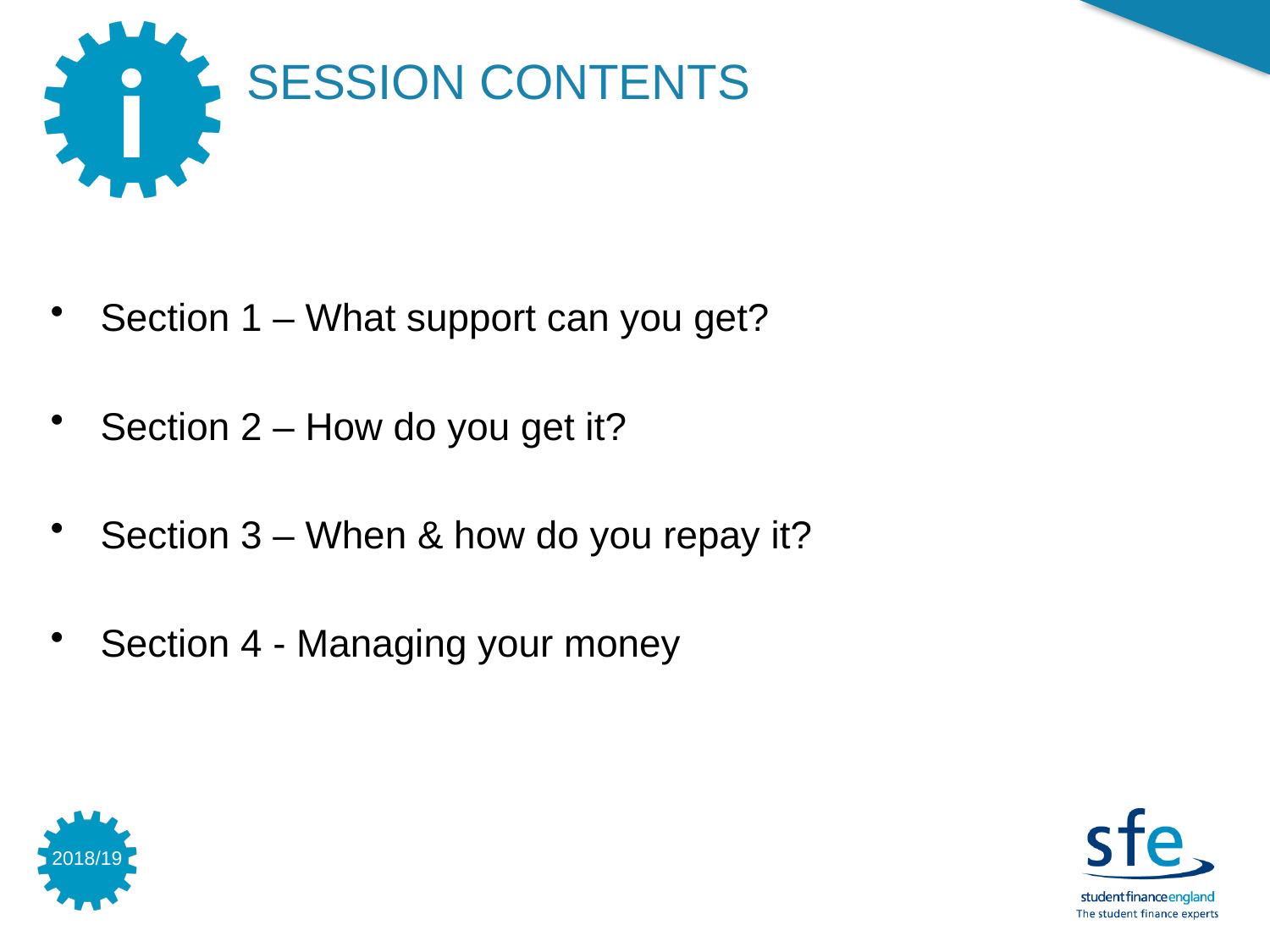

i
SESSION CONTENTS

Section 1 – What support can you get?

Section 2 – How do you get it?

Section 3 – When & how do you repay it?

Section 4 - Managing your money